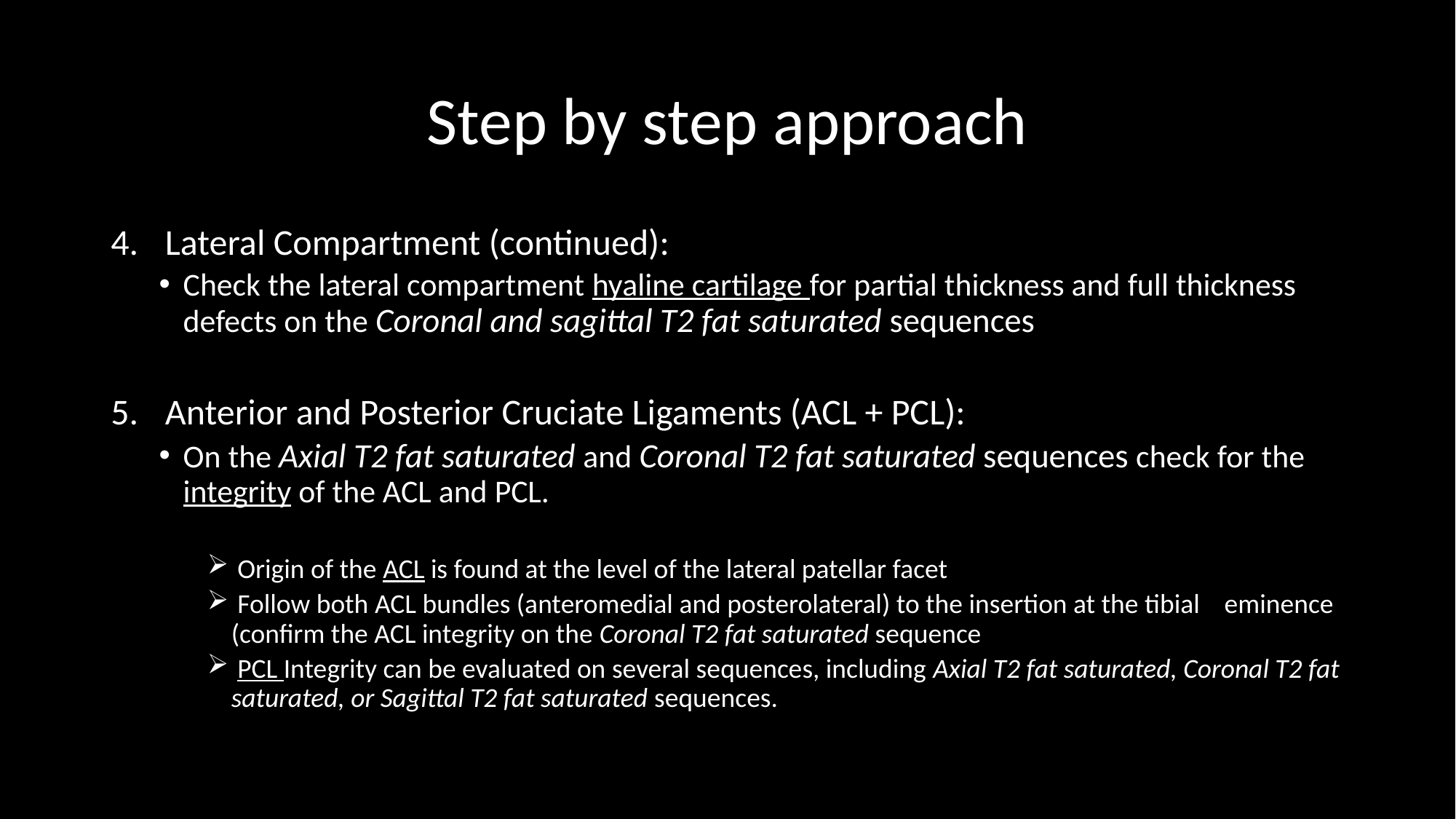

# Step by step approach
Lateral Compartment (continued):
Check the lateral compartment hyaline cartilage for partial thickness and full thickness defects on the Coronal and sagittal T2 fat saturated sequences

Anterior and Posterior Cruciate Ligaments (ACL + PCL):
On the Axial T2 fat saturated and Coronal T2 fat saturated sequences check for the integrity of the ACL and PCL.

 Origin of the ACL is found at the level of the lateral patellar facet
 Follow both ACL bundles (anteromedial and posterolateral) to the insertion at the tibial    eminence (confirm the ACL integrity on the Coronal T2 fat saturated sequence
 PCL Integrity can be evaluated on several sequences, including Axial T2 fat saturated, Coronal T2 fat saturated, or Sagittal T2 fat saturated sequences.